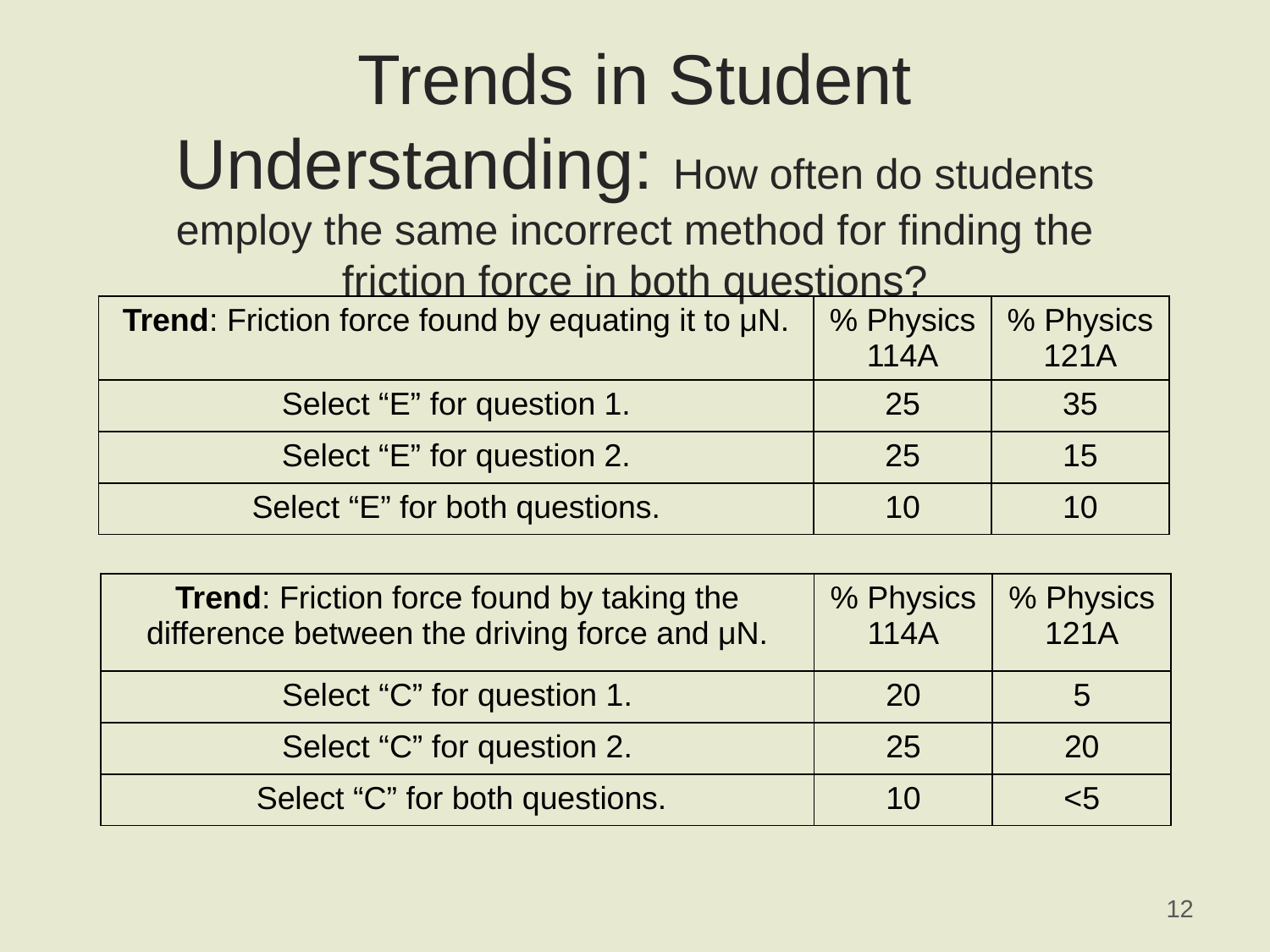

# Trends in Student Understanding: How often do students employ the same incorrect method for finding the friction force in both questions?
| Trend: Friction force found by equating it to μN. | % Physics 114A | % Physics 121A |
| --- | --- | --- |
| Select “E” for question 1. | 25 | 35 |
| Select “E” for question 2. | 25 | 15 |
| Select “E” for both questions. | 10 | 10 |
| Trend: Friction force found by taking the difference between the driving force and μN. | % Physics 114A | % Physics 121A |
| --- | --- | --- |
| Select “C” for question 1. | 20 | 5 |
| Select “C” for question 2. | 25 | 20 |
| Select “C” for both questions. | 10 | <5 |
12